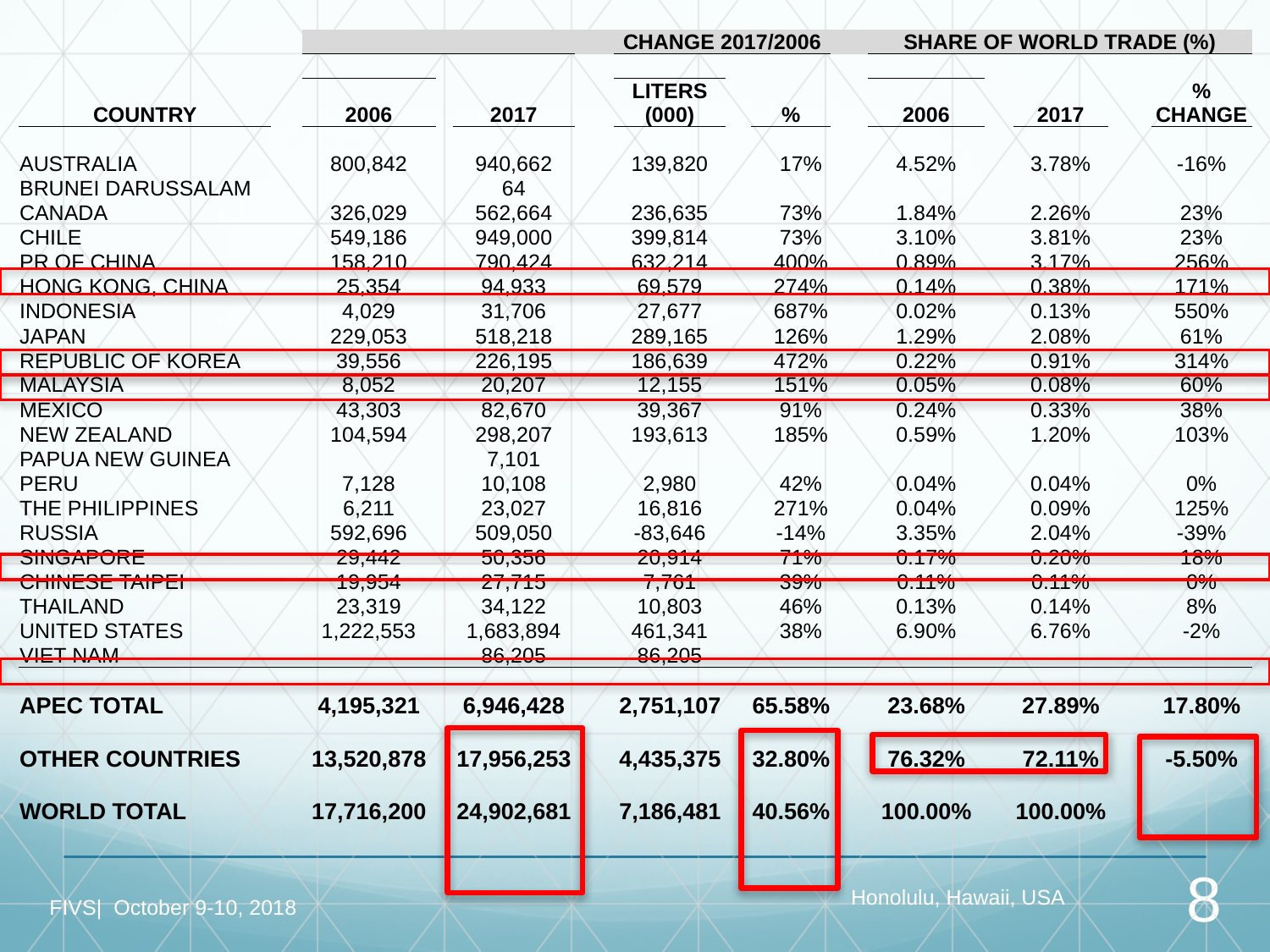

|  |  |  |  |  |  | CHANGE 2017/2006 |  |  |  | SHARE OF WORLD TRADE (%) |  |  |  |  |
| --- | --- | --- | --- | --- | --- | --- | --- | --- | --- | --- | --- | --- | --- | --- |
|  |  |  |  |  |  |  |  |  |  |  |  |  |  |  |
| COUNTRY |  | 2006 |  | 2017 |  | LITERS (000) |  | % |  | 2006 |  | 2017 |  | % CHANGE |
|  |  |  |  |  |  |  |  |  |  |  |  |  |  |  |
| AUSTRALIA |  | 800,842 |  | 940,662 |  | 139,820 |  | 17% |  | 4.52% |  | 3.78% |  | -16% |
| BRUNEI DARUSSALAM |  |  |  | 64 |  |  |  |  |  |  |  |  |  |  |
| CANADA |  | 326,029 |  | 562,664 |  | 236,635 |  | 73% |  | 1.84% |  | 2.26% |  | 23% |
| CHILE |  | 549,186 |  | 949,000 |  | 399,814 |  | 73% |  | 3.10% |  | 3.81% |  | 23% |
| PR OF CHINA |  | 158,210 |  | 790,424 |  | 632,214 |  | 400% |  | 0.89% |  | 3.17% |  | 256% |
| HONG KONG, CHINA |  | 25,354 |  | 94,933 |  | 69,579 |  | 274% |  | 0.14% |  | 0.38% |  | 171% |
| INDONESIA |  | 4,029 |  | 31,706 |  | 27,677 |  | 687% |  | 0.02% |  | 0.13% |  | 550% |
| JAPAN |  | 229,053 |  | 518,218 |  | 289,165 |  | 126% |  | 1.29% |  | 2.08% |  | 61% |
| REPUBLIC OF KOREA |  | 39,556 |  | 226,195 |  | 186,639 |  | 472% |  | 0.22% |  | 0.91% |  | 314% |
| MALAYSIA |  | 8,052 |  | 20,207 |  | 12,155 |  | 151% |  | 0.05% |  | 0.08% |  | 60% |
| MEXICO |  | 43,303 |  | 82,670 |  | 39,367 |  | 91% |  | 0.24% |  | 0.33% |  | 38% |
| NEW ZEALAND |  | 104,594 |  | 298,207 |  | 193,613 |  | 185% |  | 0.59% |  | 1.20% |  | 103% |
| PAPUA NEW GUINEA |  |  |  | 7,101 |  |  |  |  |  |  |  |  |  |  |
| PERU |  | 7,128 |  | 10,108 |  | 2,980 |  | 42% |  | 0.04% |  | 0.04% |  | 0% |
| THE PHILIPPINES |  | 6,211 |  | 23,027 |  | 16,816 |  | 271% |  | 0.04% |  | 0.09% |  | 125% |
| RUSSIA |  | 592,696 |  | 509,050 |  | -83,646 |  | -14% |  | 3.35% |  | 2.04% |  | -39% |
| SINGAPORE |  | 29,442 |  | 50,356 |  | 20,914 |  | 71% |  | 0.17% |  | 0.20% |  | 18% |
| CHINESE TAIPEI |  | 19,954 |  | 27,715 |  | 7,761 |  | 39% |  | 0.11% |  | 0.11% |  | 0% |
| THAILAND |  | 23,319 |  | 34,122 |  | 10,803 |  | 46% |  | 0.13% |  | 0.14% |  | 8% |
| UNITED STATES |  | 1,222,553 |  | 1,683,894 |  | 461,341 |  | 38% |  | 6.90% |  | 6.76% |  | -2% |
| VIET NAM |  |  |  | 86,205 |  | 86,205 |  |  |  |  |  |  |  |  |
|  |  |  |  |  |  |  |  |  |  |  |  |  |  |  |
| APEC TOTAL |  | 4,195,321 |  | 6,946,428 |  | 2,751,107 |  | 65.58% |  | 23.68% |  | 27.89% |  | 17.80% |
|  |  |  |  |  |  |  |  |  |  |  |  |  |  |  |
| OTHER COUNTRIES |  | 13,520,878 |  | 17,956,253 |  | 4,435,375 |  | 32.80% |  | 76.32% |  | 72.11% |  | -5.50% |
|  |  |  |  |  |  |  |  |  |  |  |  |  |  |  |
| WORLD TOTAL |  | 17,716,200 |  | 24,902,681 |  | 7,186,481 |  | 40.56% |  | 100.00% |  | 100.00% |  |  |

Honolulu, Hawaii, USA
8
FIVS|  October 9-10, 2018